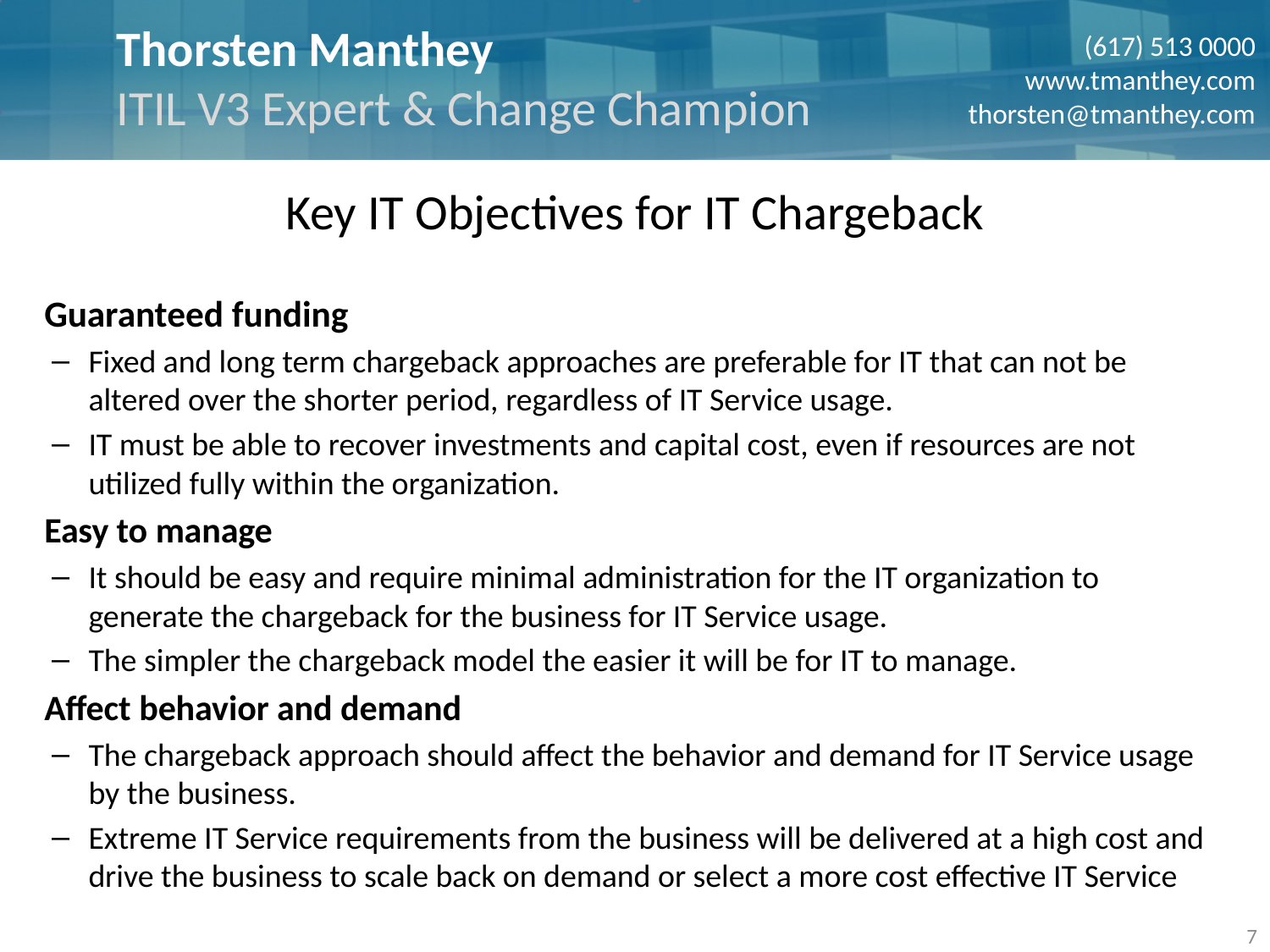

Key IT Objectives for IT Chargeback
Guaranteed funding
Fixed and long term chargeback approaches are preferable for IT that can not be altered over the shorter period, regardless of IT Service usage.
IT must be able to recover investments and capital cost, even if resources are not utilized fully within the organization.
Easy to manage
It should be easy and require minimal administration for the IT organization to generate the chargeback for the business for IT Service usage.
The simpler the chargeback model the easier it will be for IT to manage.
Affect behavior and demand
The chargeback approach should affect the behavior and demand for IT Service usage by the business.
Extreme IT Service requirements from the business will be delivered at a high cost and drive the business to scale back on demand or select a more cost effective IT Service
7